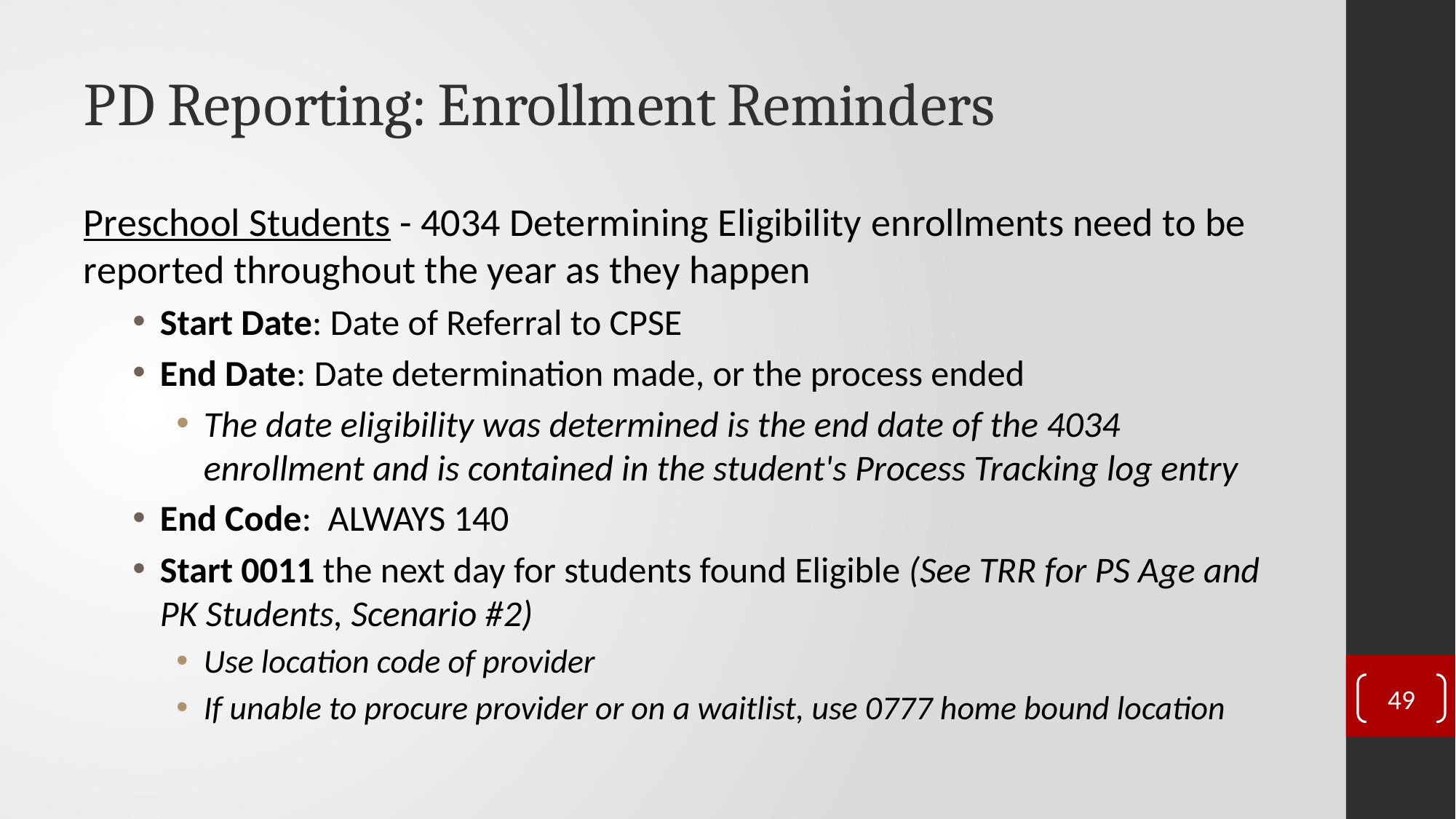

PD Reporting: Enrollment Reminders
Preschool Students - 4034 Determining Eligibility enrollments need to be reported throughout the year as they happen
Start Date: Date of Referral to CPSE
End Date: Date determination made, or the process ended
The date eligibility was determined is the end date of the 4034 enrollment and is contained in the student's Process Tracking log entry
End Code:  ALWAYS 140
Start 0011 the next day for students found Eligible (See TRR for PS Age and PK Students, Scenario #2)
Use location code of provider
If unable to procure provider or on a waitlist, use 0777 home bound location
49